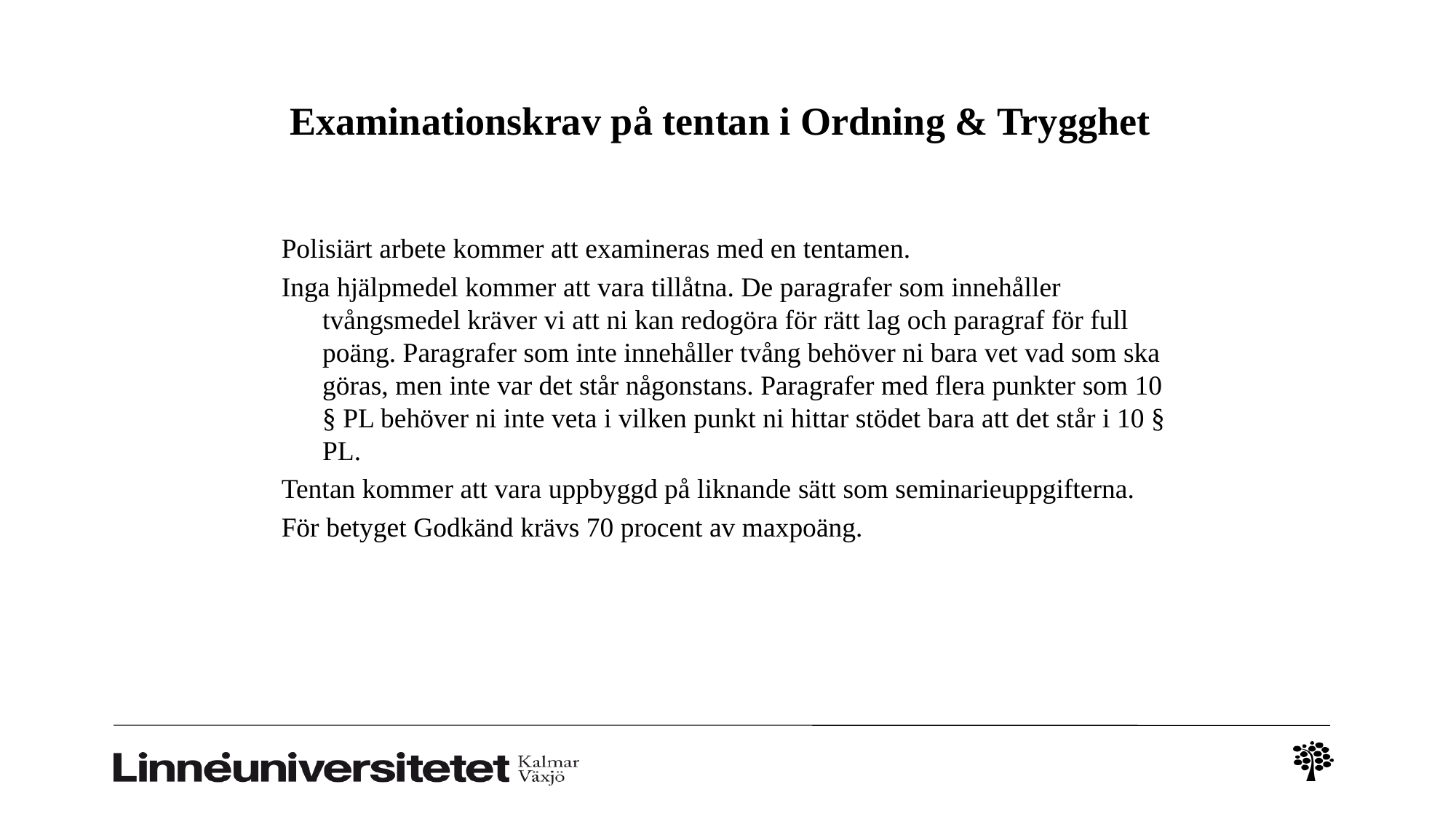

# Examinationskrav på tentan i Ordning & Trygghet
Polisiärt arbete kommer att examineras med en tentamen.
Inga hjälpmedel kommer att vara tillåtna. De paragrafer som innehåller tvångsmedel kräver vi att ni kan redogöra för rätt lag och paragraf för full poäng. Paragrafer som inte innehåller tvång behöver ni bara vet vad som ska göras, men inte var det står någonstans. Paragrafer med flera punkter som 10 § PL behöver ni inte veta i vilken punkt ni hittar stödet bara att det står i 10 § PL.
Tentan kommer att vara uppbyggd på liknande sätt som seminarieuppgifterna.
För betyget Godkänd krävs 70 procent av maxpoäng.